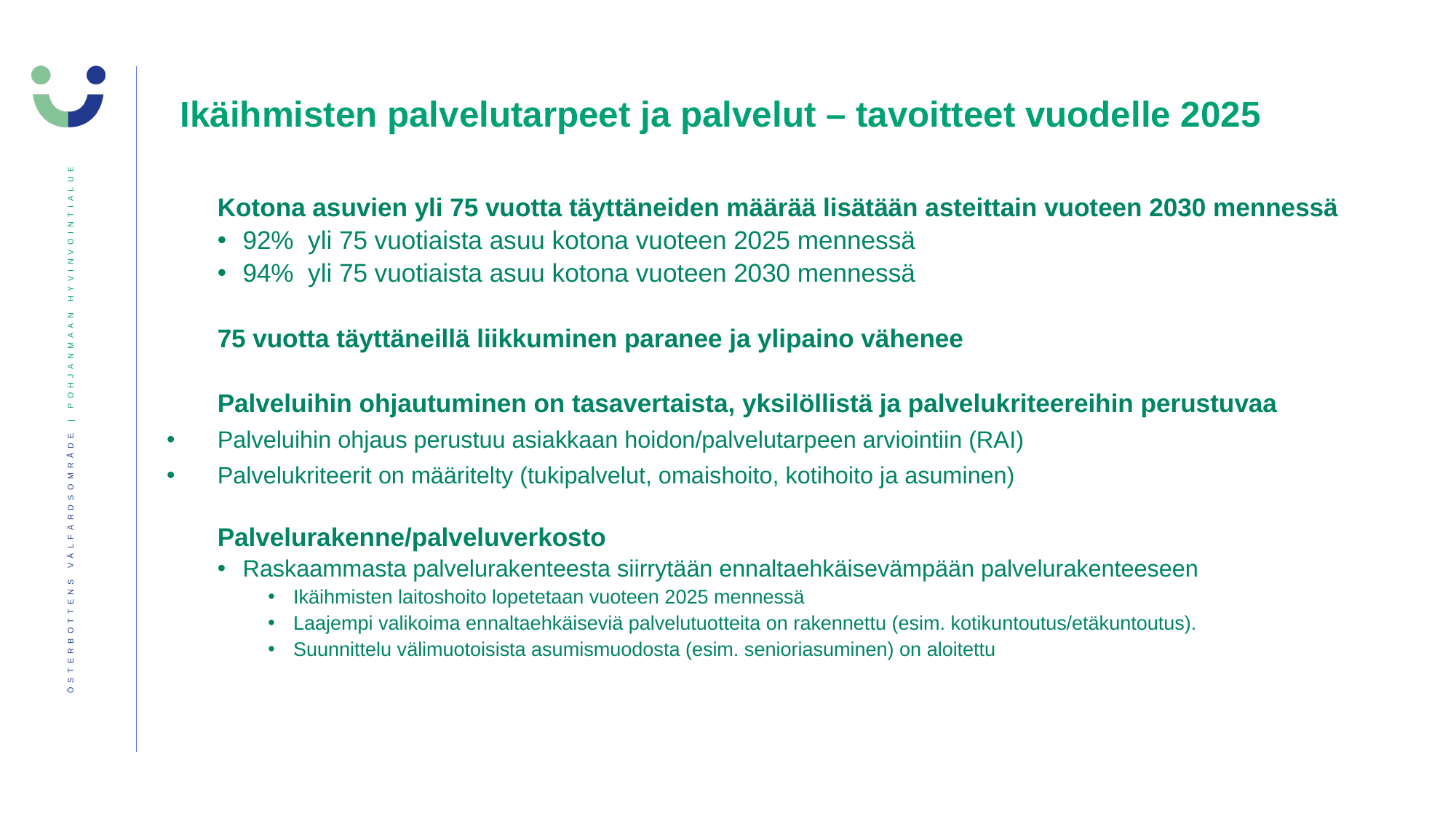

# Ikäihmisten palvelutarpeet ja palvelut – tavoitteet vuodelle 2025
Kotona asuvien yli 75 vuotta täyttäneiden määrää lisätään asteittain vuoteen 2030 mennessä
92%  yli 75 vuotiaista asuu kotona vuoteen 2025 mennessä
94%  yli 75 vuotiaista asuu kotona vuoteen 2030 mennessä

75 vuotta täyttäneillä liikkuminen paranee ja ylipaino vähenee

Palveluihin ohjautuminen on tasavertaista, yksilöllistä ja palvelukriteereihin perustuvaa
Palveluihin ohjaus perustuu asiakkaan hoidon/palvelutarpeen arviointiin (RAI)
Palvelukriteerit on määritelty (tukipalvelut, omaishoito, kotihoito ja asuminen)

Palvelurakenne/palveluverkosto
Raskaammasta palvelurakenteesta siirrytään ennaltaehkäisevämpään palvelurakenteeseen
Ikäihmisten laitoshoito lopetetaan vuoteen 2025 mennessä
Laajempi valikoima ennaltaehkäiseviä palvelutuotteita on rakennettu (esim. kotikuntoutus/etäkuntoutus).
Suunnittelu välimuotoisista asumismuodosta (esim. senioriasuminen) on aloitettu